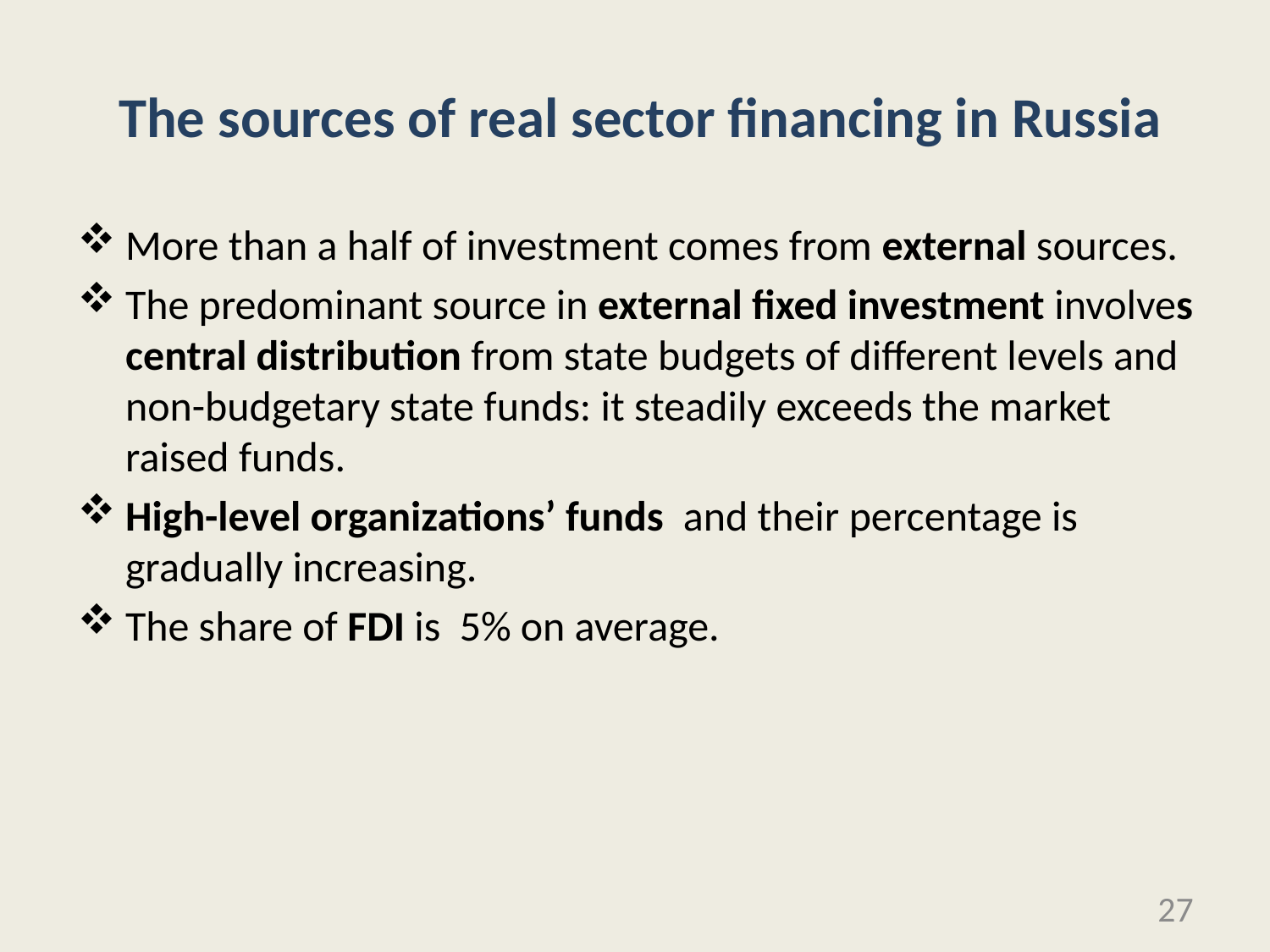

# The sources of real sector financing in Russia
More than a half of investment comes from external sources.
The predominant source in external fixed investment involves central distribution from state budgets of different levels and non-budgetary state funds: it steadily exceeds the market raised funds.
High-level organizations’ funds  and their percentage is gradually increasing.
The share of FDI is  5% on average.

27